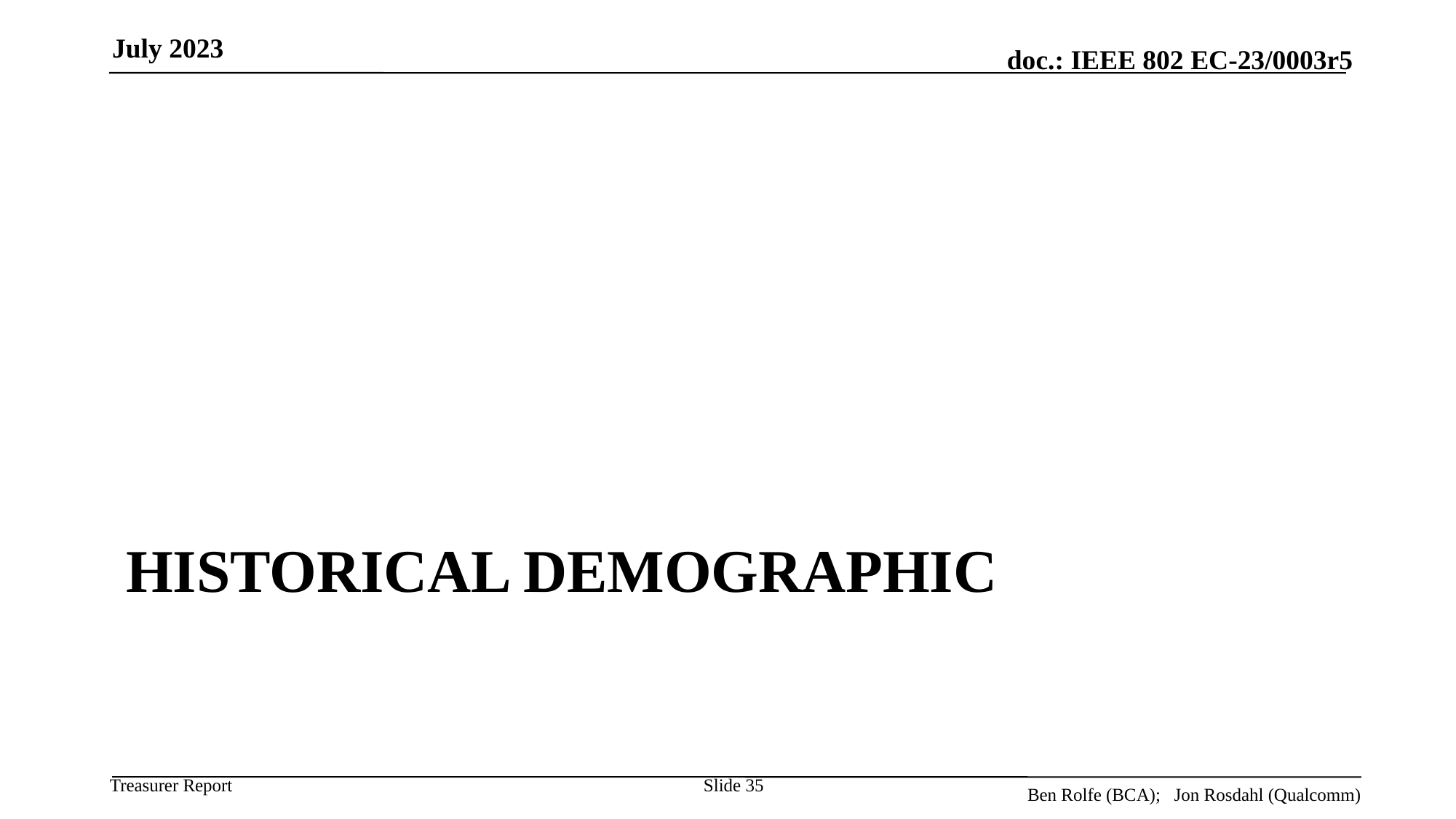

July 2023

# Historical Demographic
Slide 35
Ben Rolfe (BCA);   Jon Rosdahl (Qualcomm)